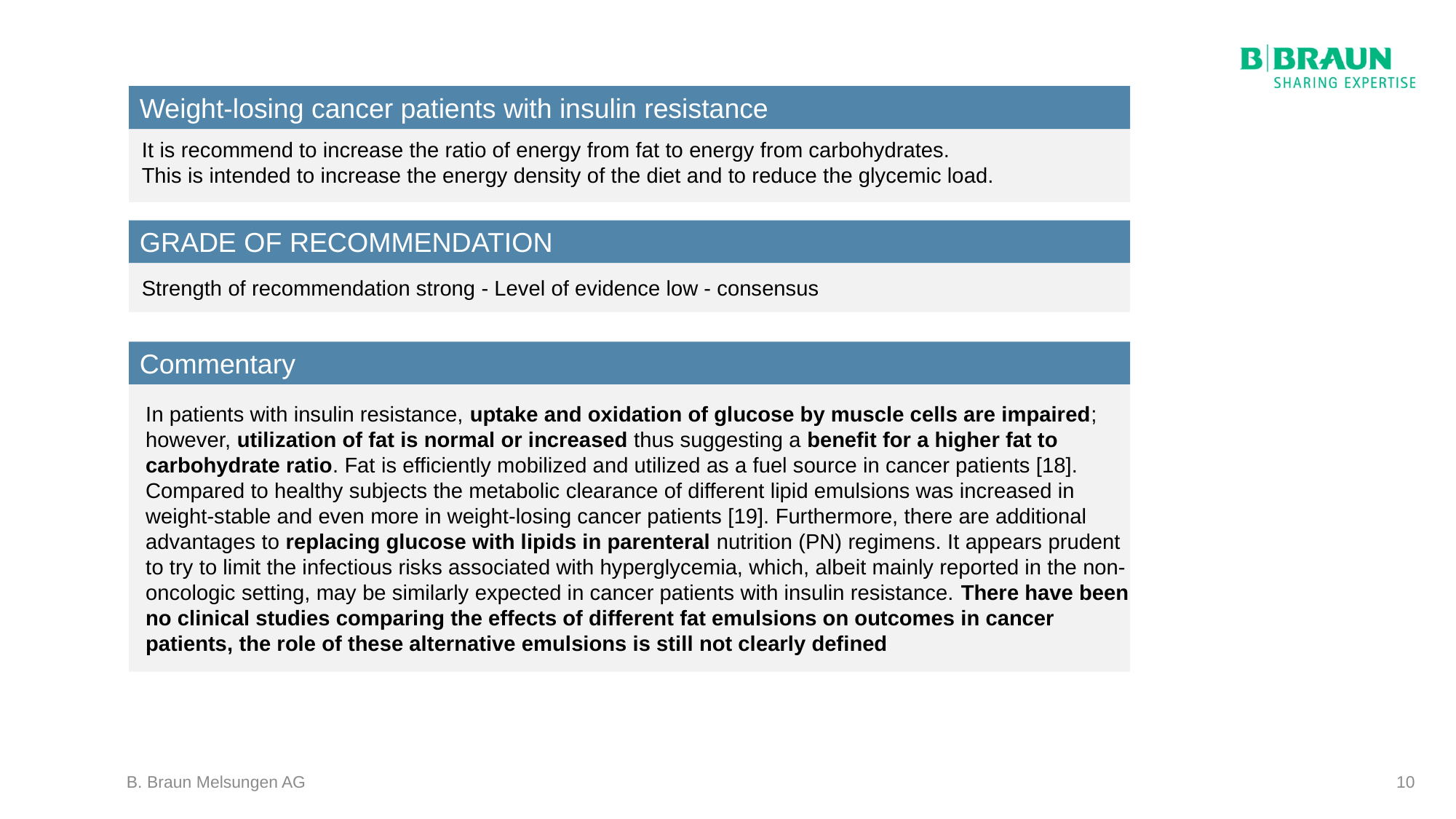

Weight-losing cancer patients with insulin resistance

It is recommend to increase the ratio of energy from fat to energy from carbohydrates.
This is intended to increase the energy density of the diet and to reduce the glycemic load.
GRADE OF RECOMMENDATION
Strength of recommendation strong - Level of evidence low - consensus
Commentary
In patients with insulin resistance, uptake and oxidation of glucose by muscle cells are impaired; however, utilization of fat is normal or increased thus suggesting a benefit for a higher fat to carbohydrate ratio. Fat is efficiently mobilized and utilized as a fuel source in cancer patients [18]. Compared to healthy subjects the metabolic clearance of different lipid emulsions was increased in weight-stable and even more in weight-losing cancer patients [19]. Furthermore, there are additional advantages to replacing glucose with lipids in parenteral nutrition (PN) regimens. It appears prudent to try to limit the infectious risks associated with hyperglycemia, which, albeit mainly reported in the non-oncologic setting, may be similarly expected in cancer patients with insulin resistance. There have been no clinical studies comparing the effects of different fat emulsions on outcomes in cancer patients, the role of these alternative emulsions is still not clearly defined

B. Braun Melsungen AG
10